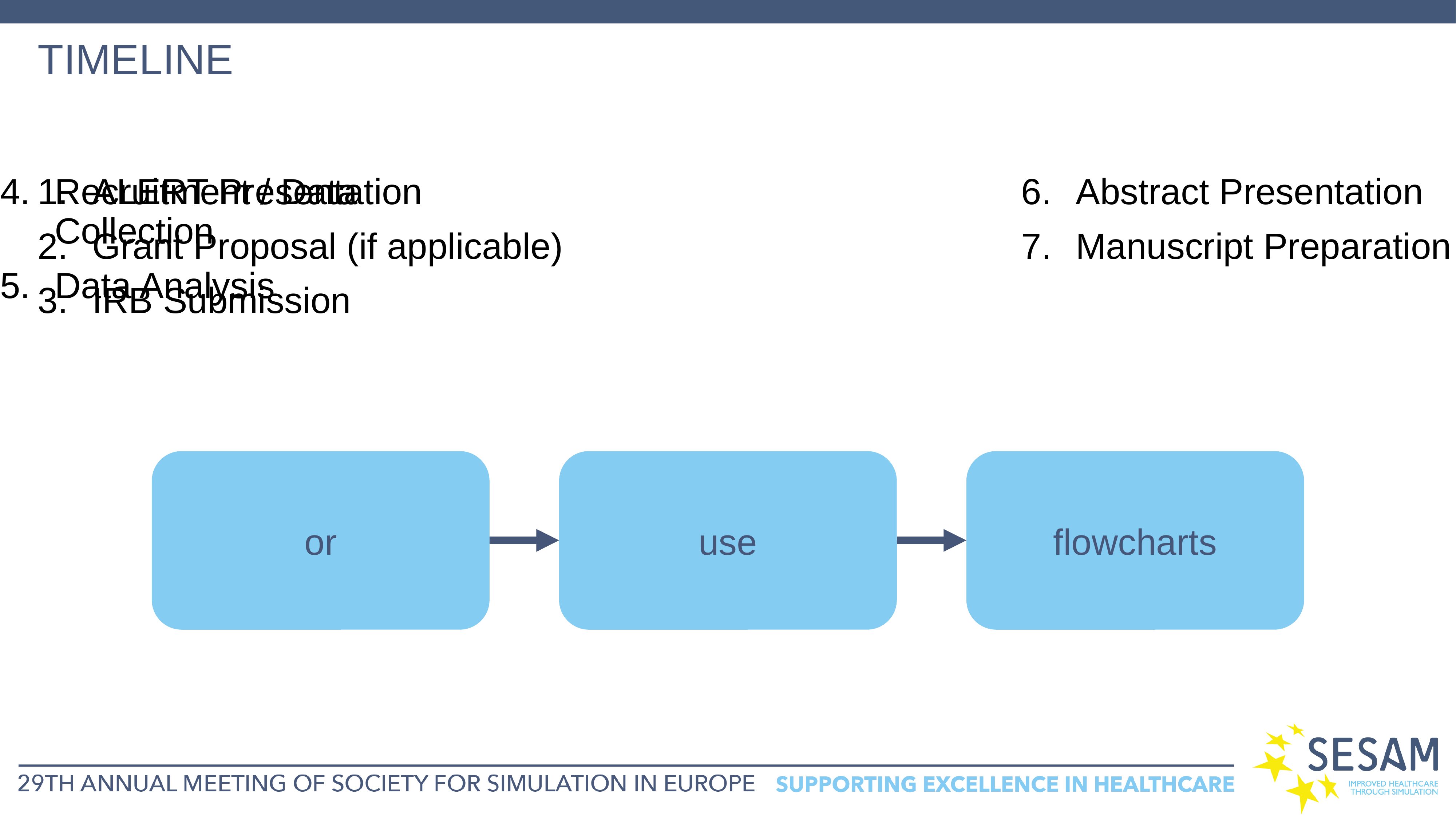

# TIMELINE
ALERT Presentation
Grant Proposal (if applicable)
IRB Submission
Recruitment / Data Collection
Data Analysis
Abstract Presentation
Manuscript Preparation
or
use
flowcharts